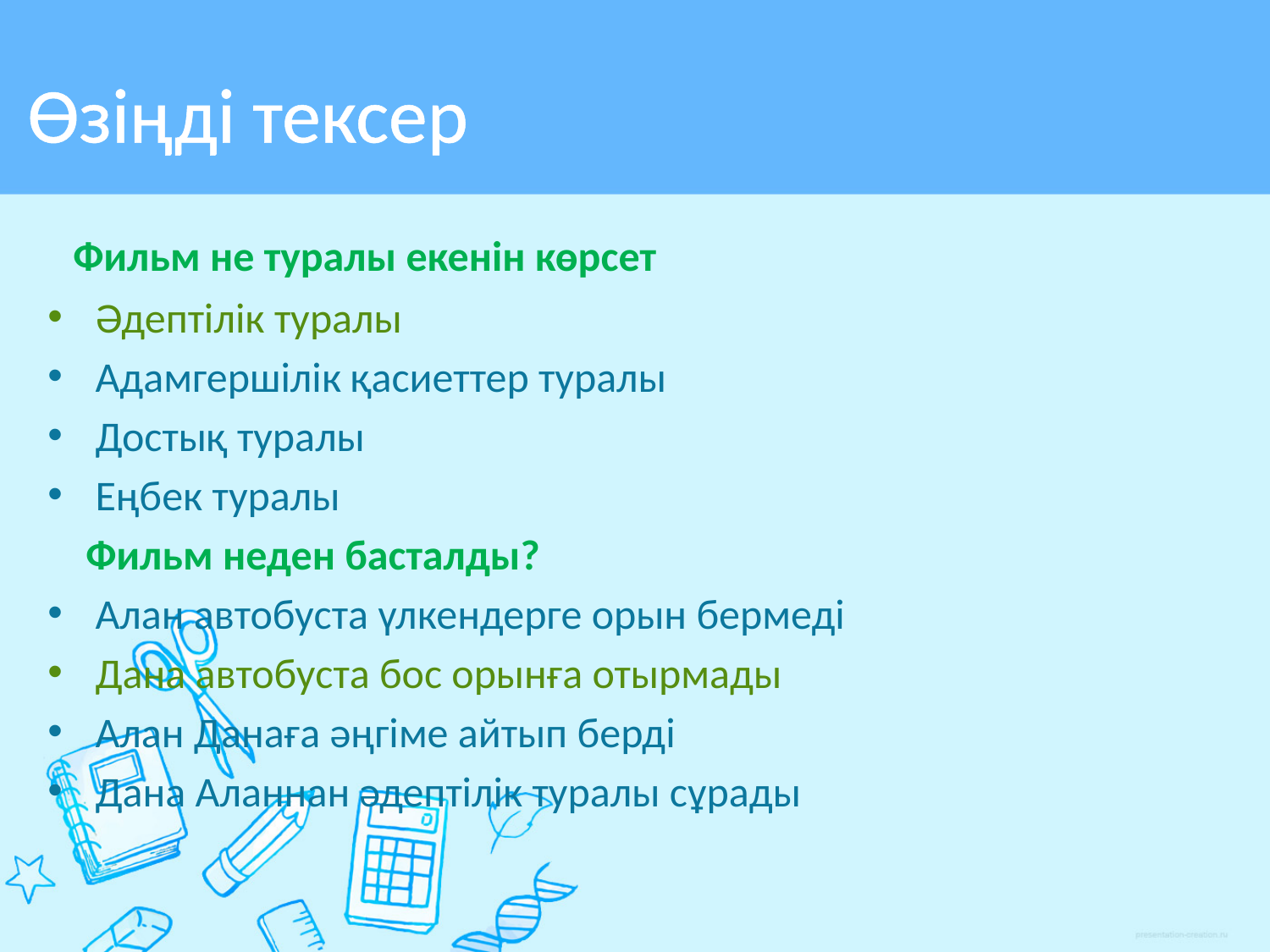

# Өзіңді тексер
  Фильм не туралы екенін көрсет
Әдептілік туралы
Адамгершілік қасиеттер туралы
Достық туралы
Еңбек туралы
    Фильм неден басталды?
Алан автобуста үлкендерге орын бермеді
Дана автобуста бос орынға отырмады
Алан Данаға әңгіме айтып берді
Дана Аланнан әдептілік туралы сұрады